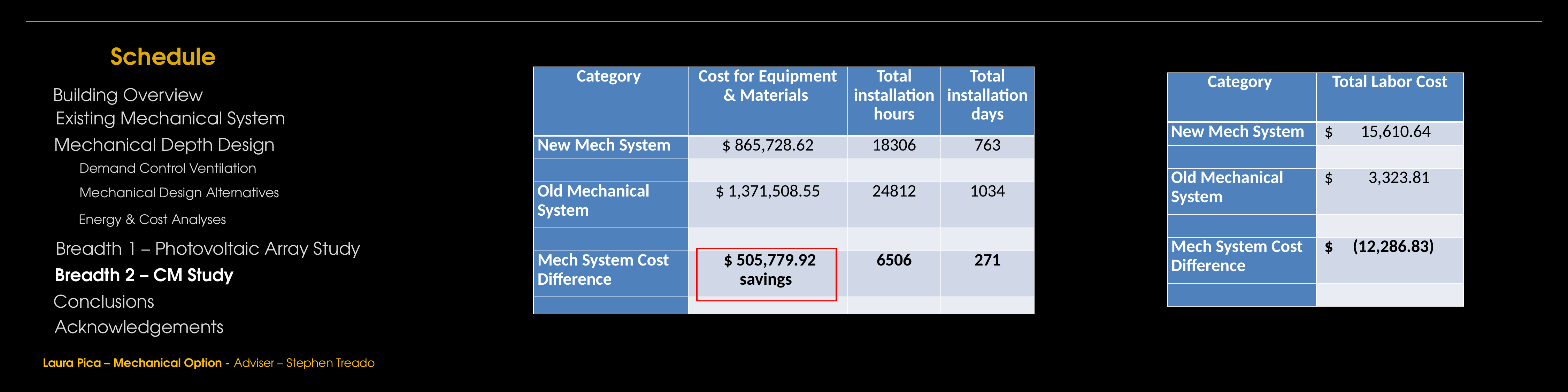

Schedule
| Category | Cost for Equipment & Materials | Total installation hours | Total installation days |
| --- | --- | --- | --- |
| New Mech System | $ 865,728.62 | 18306 | 763 |
|  |  |  |  |
| Old Mechanical System | $ 1,371,508.55 | 24812 | 1034 |
|  |  |  |  |
| Mech System Cost Difference | $ 505,779.92 savings | 6506 | 271 |
|  |  |  |  |
| Category | Total Labor Cost |
| --- | --- |
| New Mech System | $ 15,610.64 |
|  |  |
| Old Mechanical System | $ 3,323.81 |
|  |  |
| Mech System Cost Difference | $ (12,286.83) |
|  |  |

Building Overview

Existing Mechanical System

Mechanical Depth Design

Demand Control Ventilation
Mechanical Design Alternatives

Energy & Cost Analyses

Breadth 1 – Photovoltaic Array Study

Breadth 2 – CM Study

Conclusions
Acknowledgements

Laura Pica – Mechanical Option - Adviser – Stephen Treado